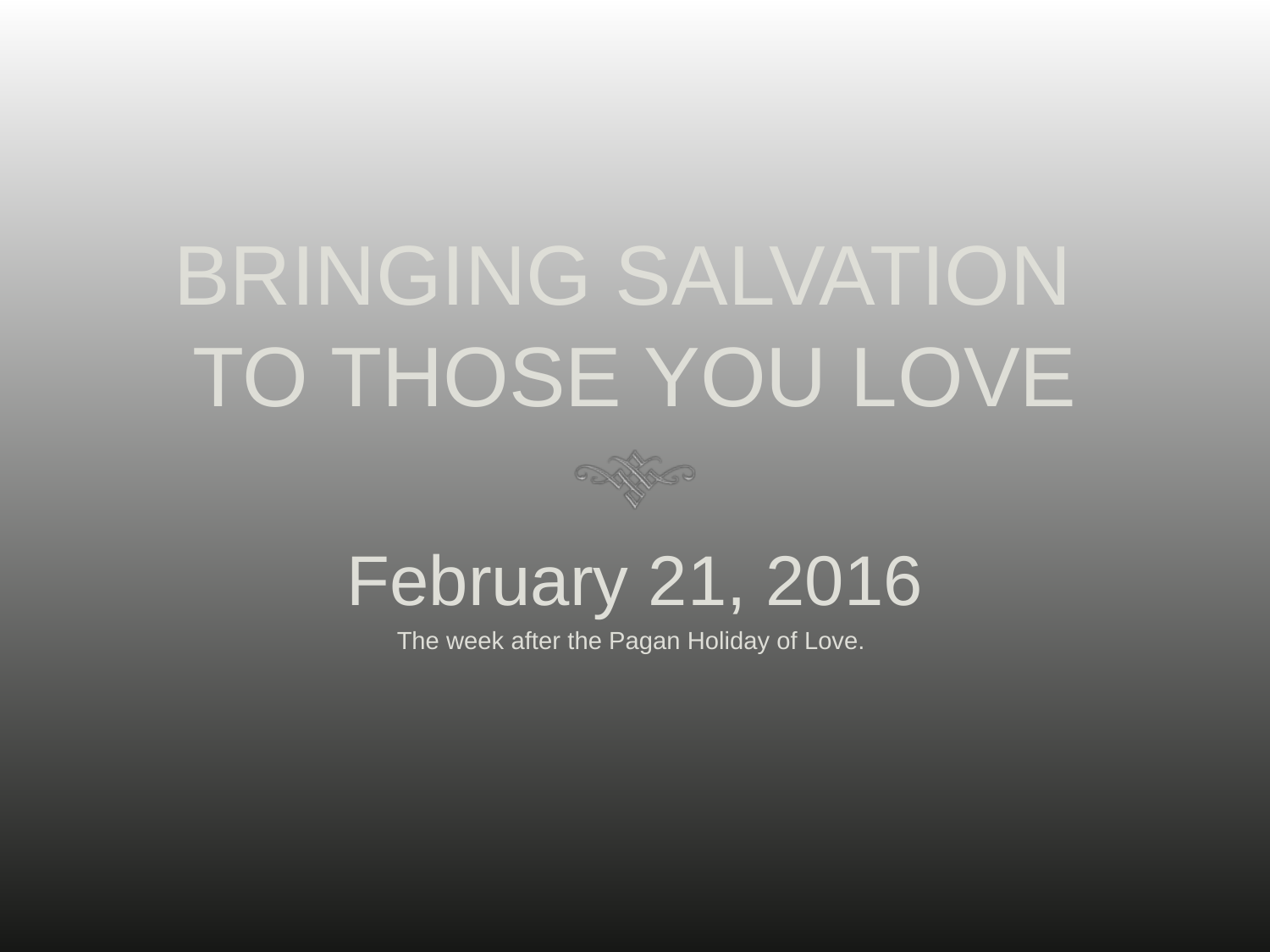

# BRINGING SALVATION TO THOSE YOU LOVE
February 21, 2016
The week after the Pagan Holiday of Love.